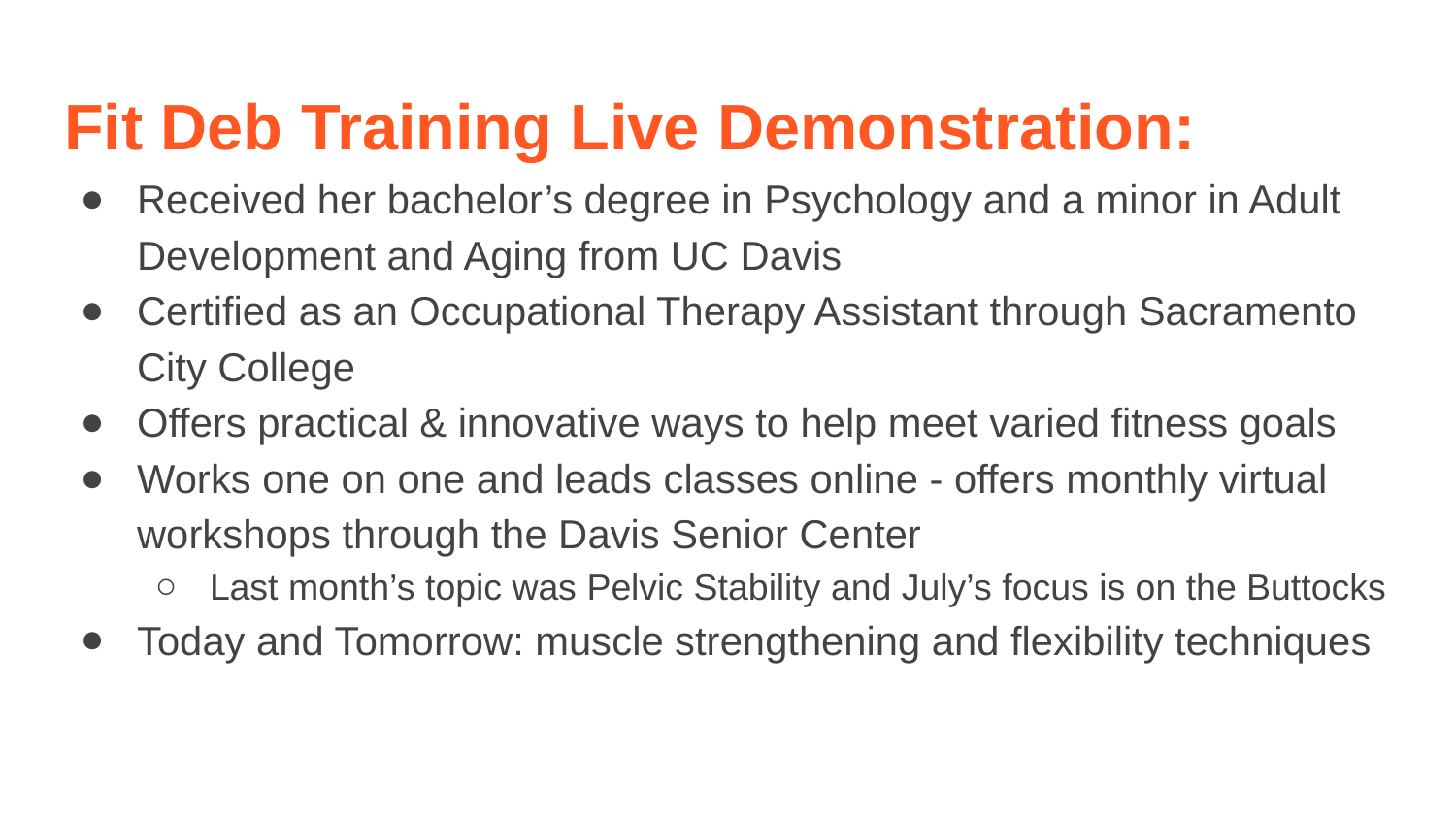

# Fit Deb Training Live Demonstration:
Received her bachelor’s degree in Psychology and a minor in Adult Development and Aging from UC Davis
Certified as an Occupational Therapy Assistant through Sacramento City College
Offers practical & innovative ways to help meet varied fitness goals
Works one on one and leads classes online - offers monthly virtual workshops through the Davis Senior Center
Last month’s topic was Pelvic Stability and July’s focus is on the Buttocks
Today and Tomorrow: muscle strengthening and flexibility techniques